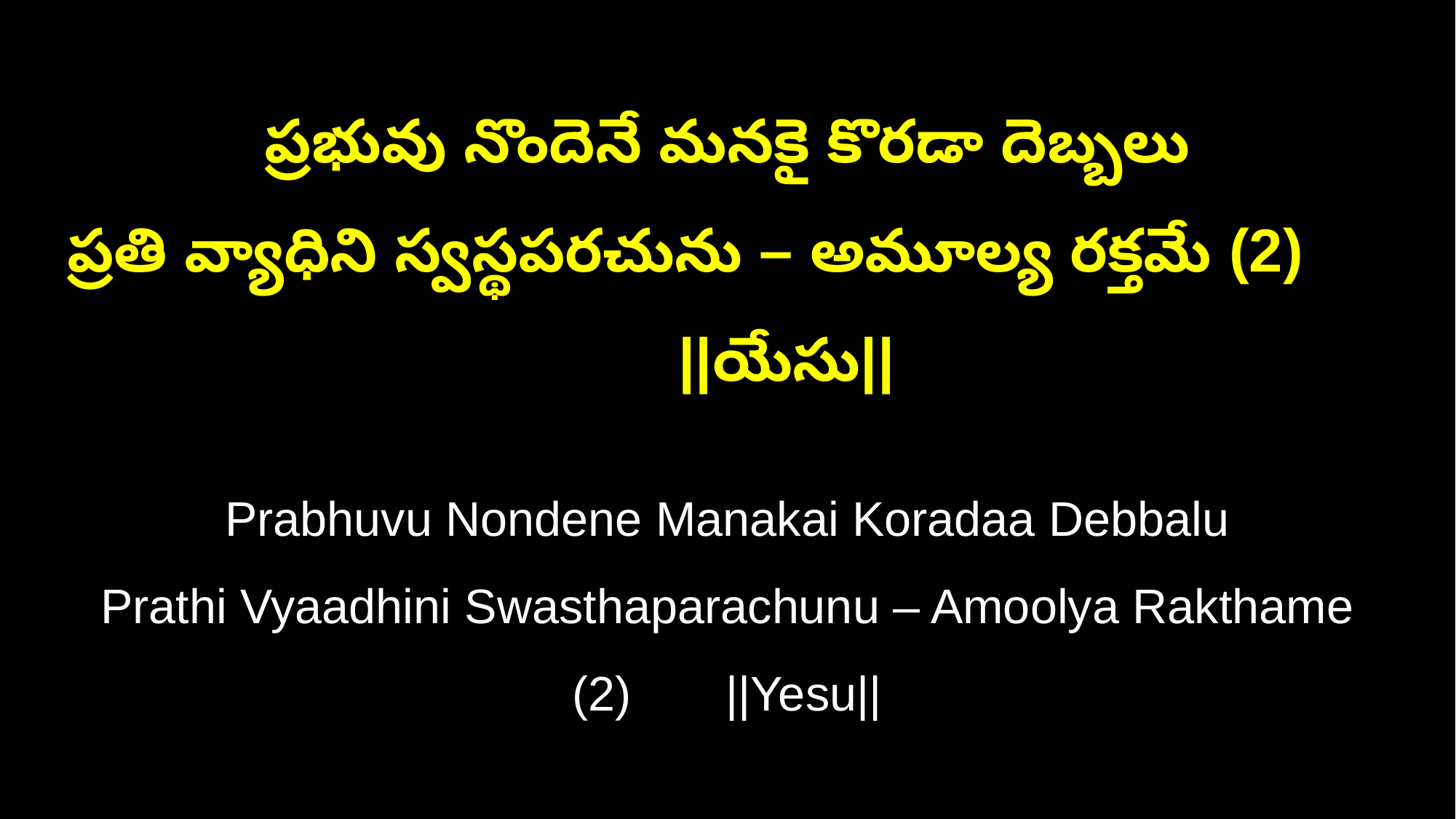

ప్రభువు నొందెనే మనకై కొరడా దెబ్బలు
ప్రతి వ్యాధిని స్వస్థపరచును – అమూల్య రక్తమే (2)             ||యేసు||
Prabhuvu Nondene Manakai Koradaa Debbalu
Prathi Vyaadhini Swasthaparachunu – Amoolya Rakthame (2)       ||Yesu||